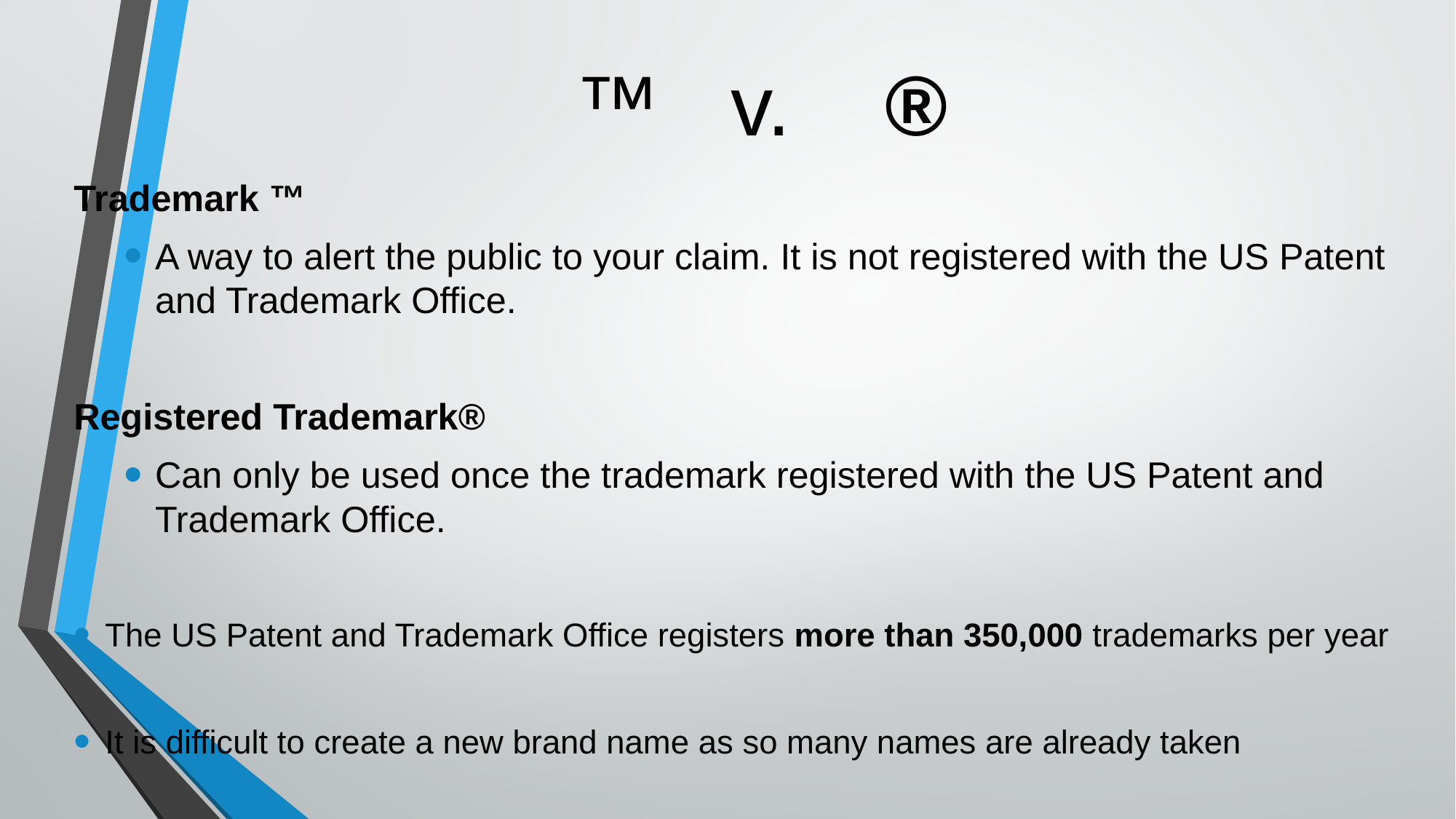

# ™   v.    ®
Trademark ™
A way to alert the public to your claim. It is not registered with the US Patent and Trademark Office.

Registered Trademark®
Can only be used once the trademark registered with the US Patent and Trademark Office.

The US Patent and Trademark Office registers more than 350,000 trademarks per year

It is difficult to create a new brand name as so many names are already taken